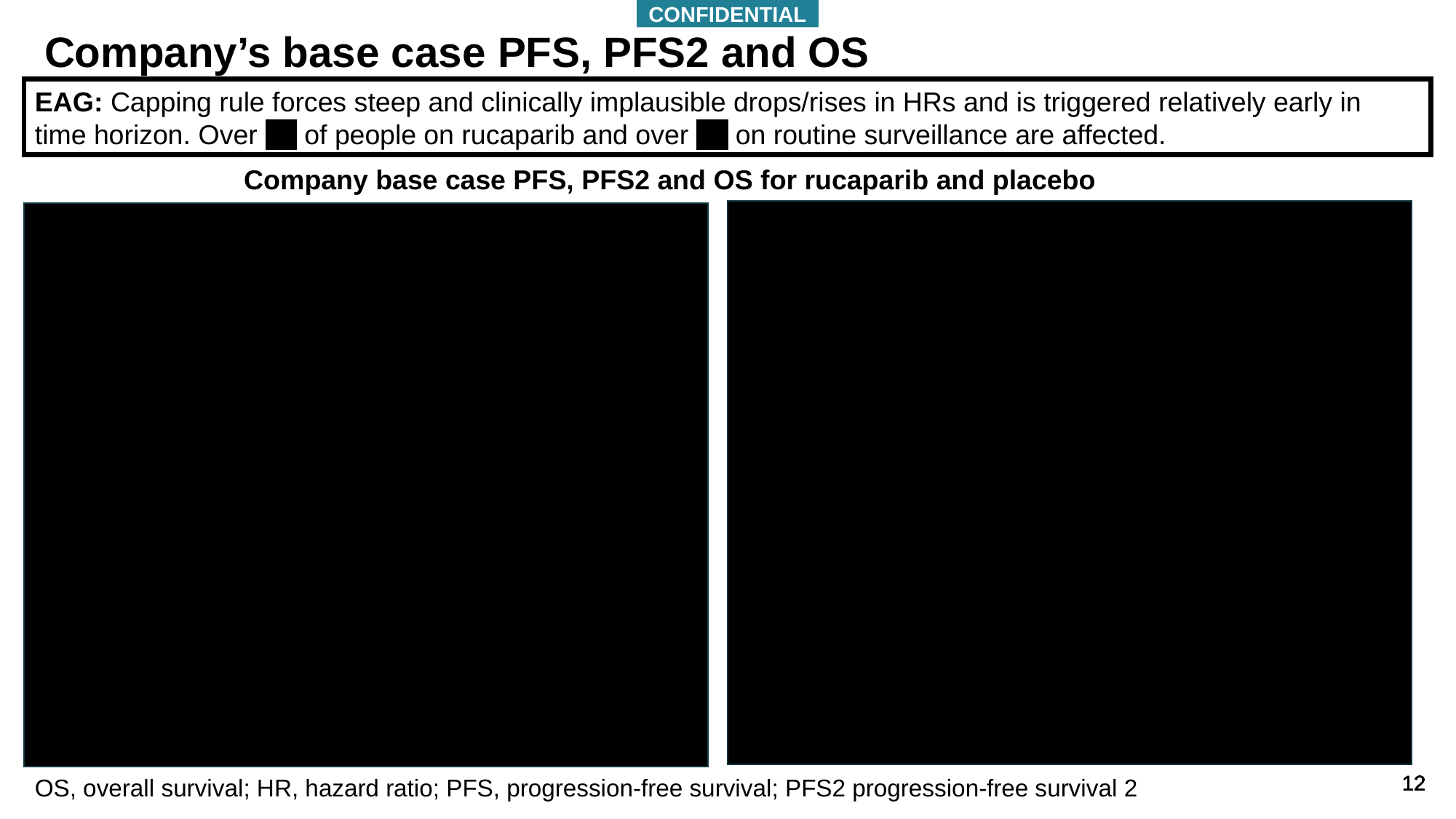

CONFIDENTIAL
# Company’s base case PFS, PFS2 and OS
EAG: Capping rule forces steep and clinically implausible drops/rises in HRs and is triggered relatively early in time horizon. Over *** of people on rucaparib and over *** on routine surveillance are affected.

Company base case PFS, PFS2 and OS for rucaparib and placebo

OS, overall survival; HR, hazard ratio; PFS, progression-free survival; PFS2 progression-free survival 2